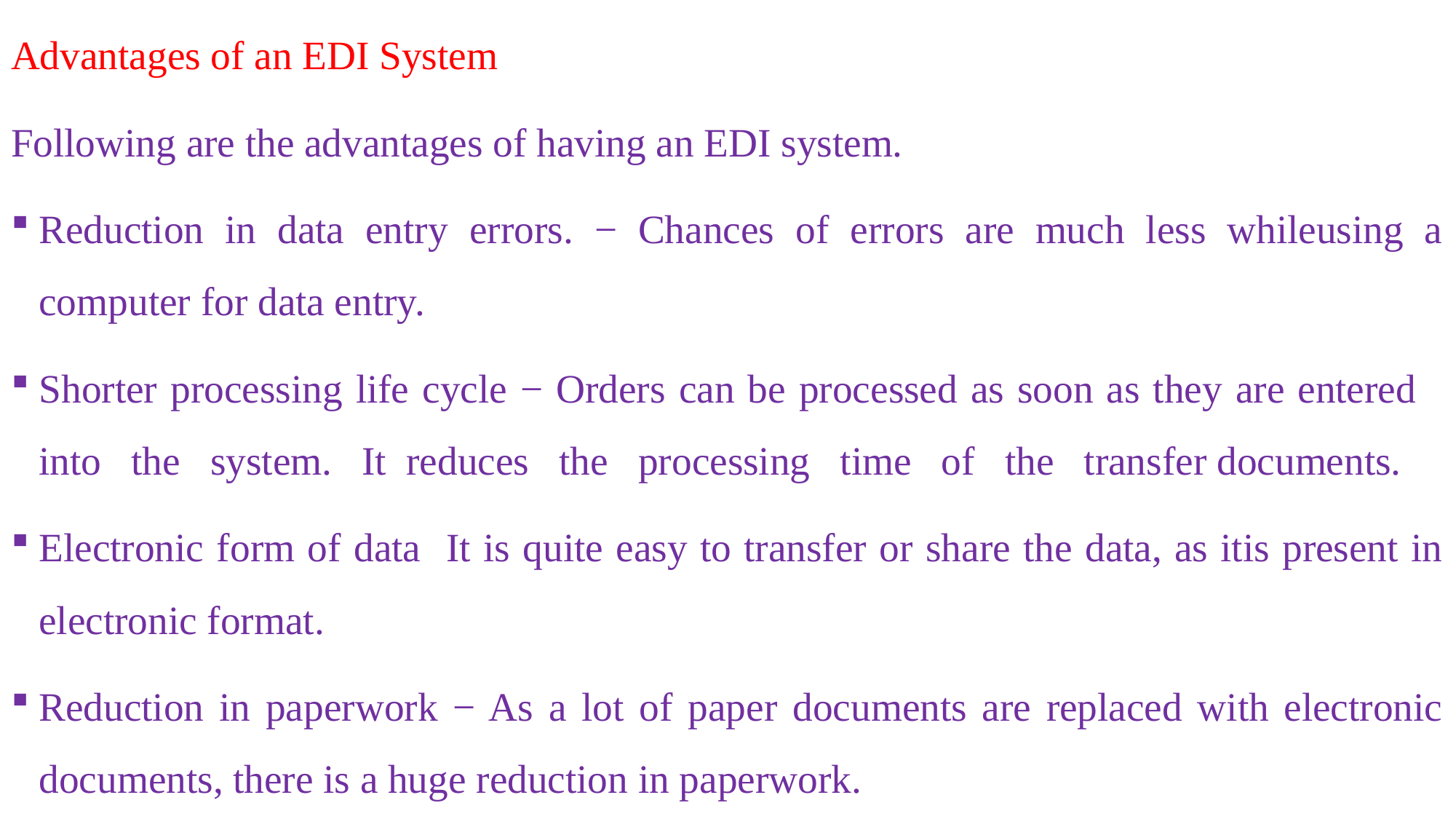

Advantages of an EDI System
Following are the advantages of having an EDI system.
Reduction in data entry errors. − Chances of errors are much less whileusing a computer for data entry.
Shorter processing life cycle − Orders can be processed as soon as they are entered   into   the   system.   It  reduces   the   processing   time   of   the   transfer documents.
Electronic form of data  It is quite easy to transfer or share the data, as itis present in electronic format.
Reduction in paperwork − As a lot of paper documents are replaced with electronic documents, there is a huge reduction in paperwork.